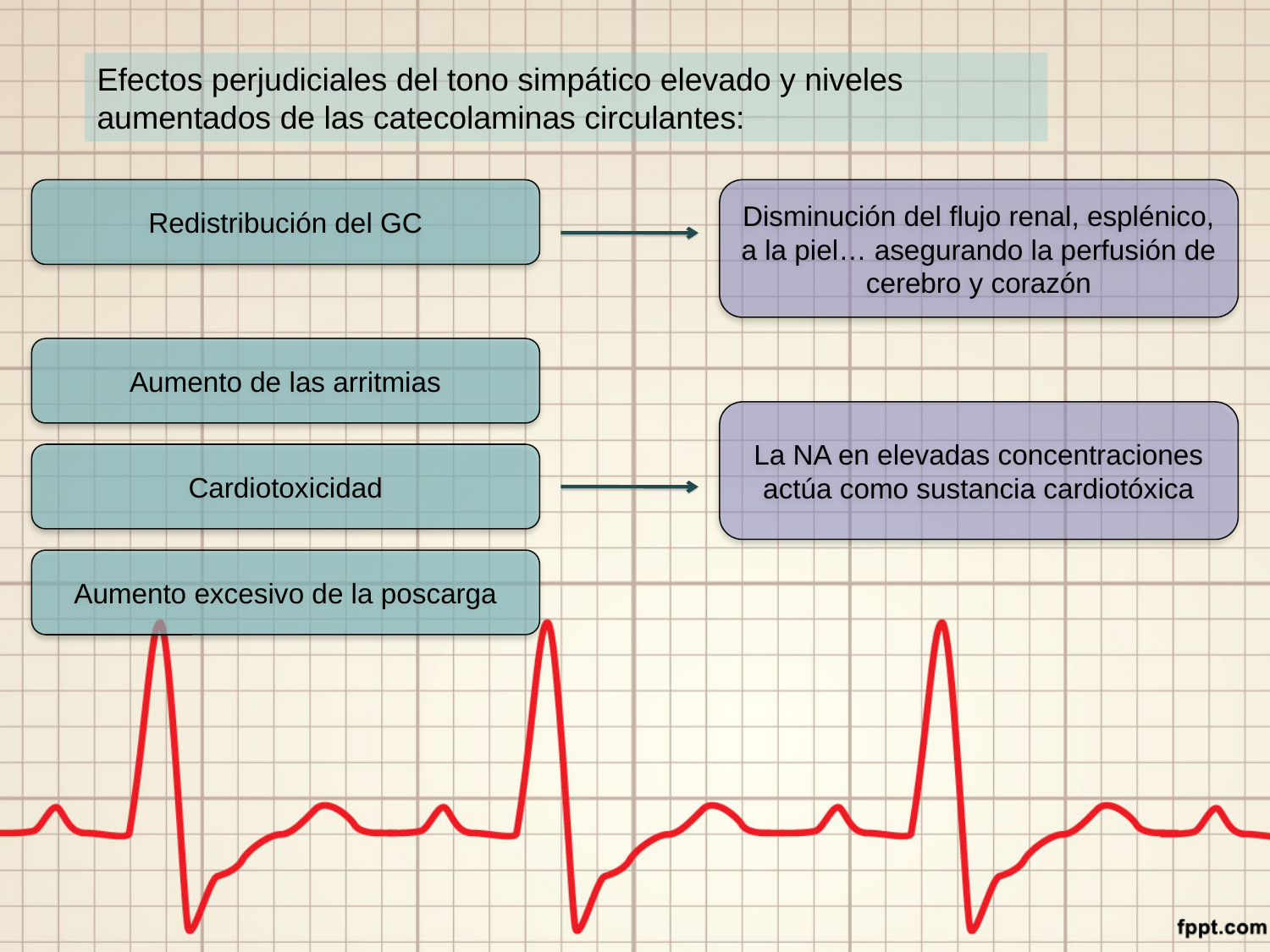

Efectos perjudiciales del tono simpático elevado y niveles aumentados de las catecolaminas circulantes:
Redistribución del GC
Disminución del flujo renal, esplénico, a la piel… asegurando la perfusión de cerebro y corazón
Aumento de las arritmias
La NA en elevadas concentraciones actúa como sustancia cardiotóxica
Cardiotoxicidad
Aumento excesivo de la poscarga